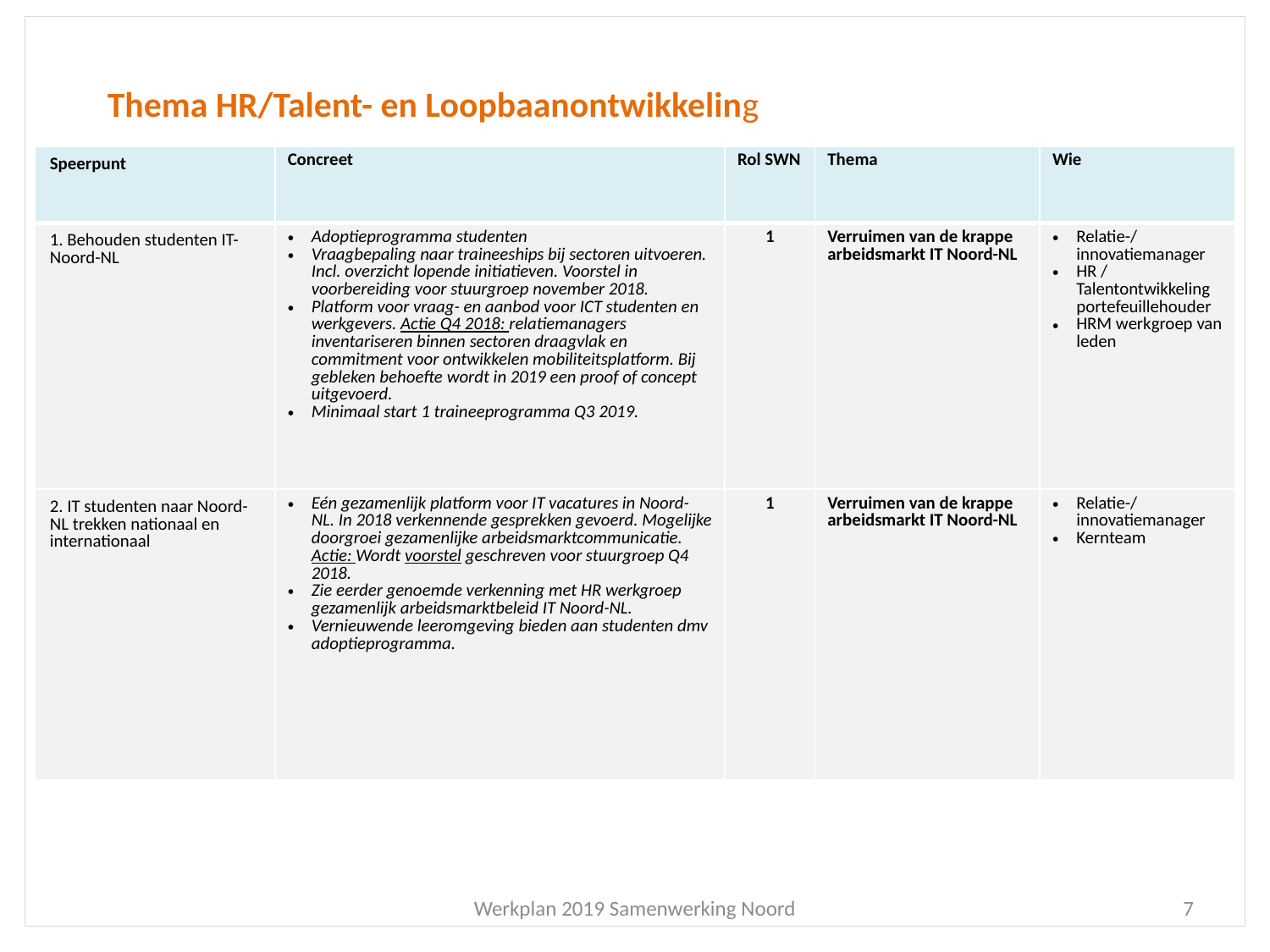

Thema HR/Talent- en Loopbaanontwikkeling
| Speerpunt | Concreet | Rol SWN | Thema | Wie |
| --- | --- | --- | --- | --- |
| 1. Behouden studenten IT-Noord-NL | Adoptieprogramma studenten Vraagbepaling naar traineeships bij sectoren uitvoeren. Incl. overzicht lopende initiatieven. Voorstel in voorbereiding voor stuurgroep november 2018. Platform voor vraag- en aanbod voor ICT studenten en werkgevers. Actie Q4 2018: relatiemanagers inventariseren binnen sectoren draagvlak en commitment voor ontwikkelen mobiliteitsplatform. Bij gebleken behoefte wordt in 2019 een proof of concept uitgevoerd. Minimaal start 1 traineeprogramma Q3 2019. | 1 | Verruimen van de krappe arbeidsmarkt IT Noord-NL | Relatie-/innovatiemanager HR / Talentontwikkeling portefeuillehouder HRM werkgroep van leden |
| 2. IT studenten naar Noord-NL trekken nationaal en internationaal | Eén gezamenlijk platform voor IT vacatures in Noord-NL. In 2018 verkennende gesprekken gevoerd. Mogelijke doorgroei gezamenlijke arbeidsmarktcommunicatie. Actie: Wordt voorstel geschreven voor stuurgroep Q4 2018. Zie eerder genoemde verkenning met HR werkgroep gezamenlijk arbeidsmarktbeleid IT Noord-NL. Vernieuwende leeromgeving bieden aan studenten dmv adoptieprogramma. | 1 | Verruimen van de krappe arbeidsmarkt IT Noord-NL | Relatie-/innovatiemanager Kernteam |
Werkplan 2019 Samenwerking Noord
7